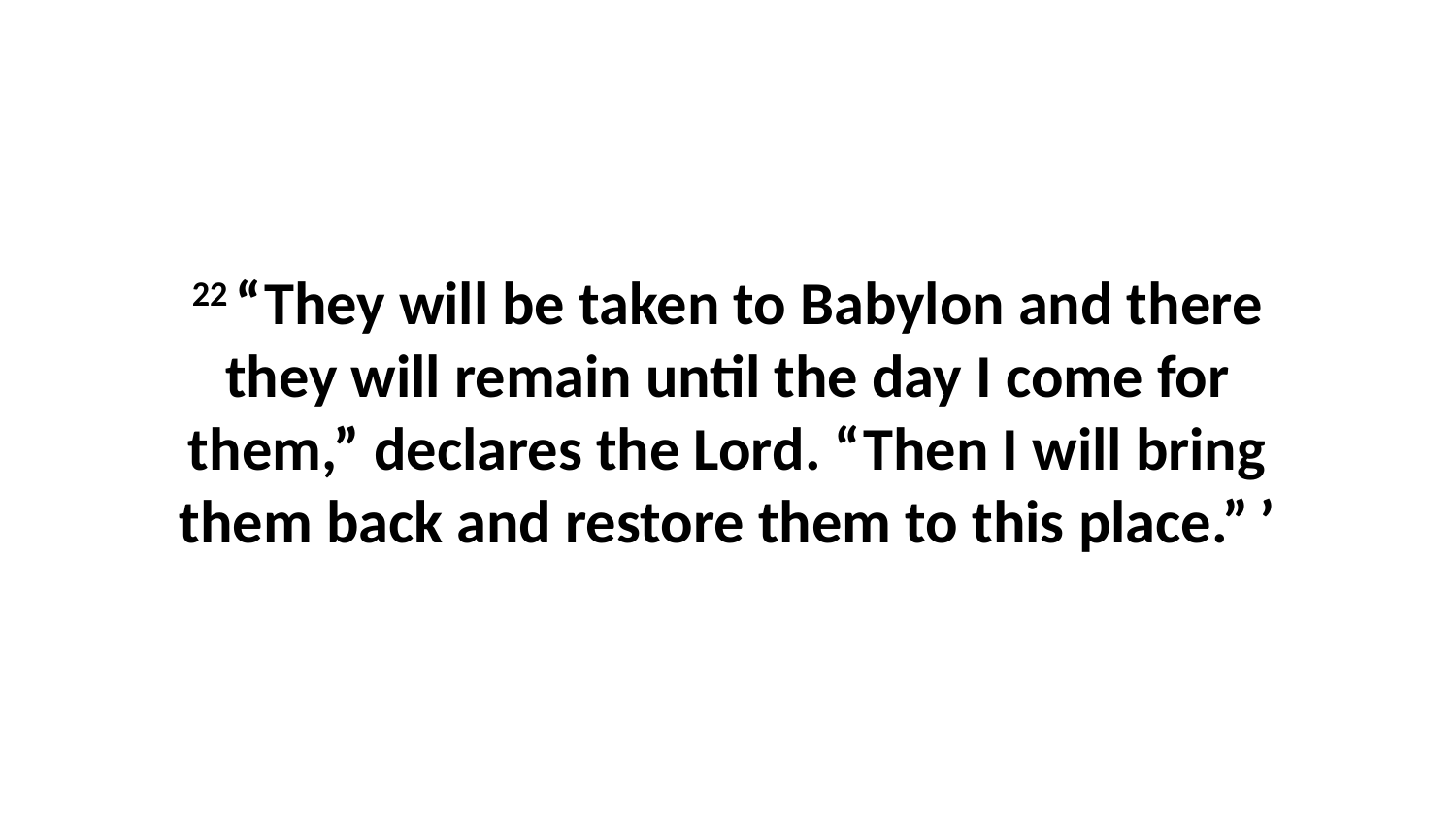

22 “They will be taken to Babylon and there they will remain until the day I come for them,” declares the Lord. “Then I will bring them back and restore them to this place.” ’